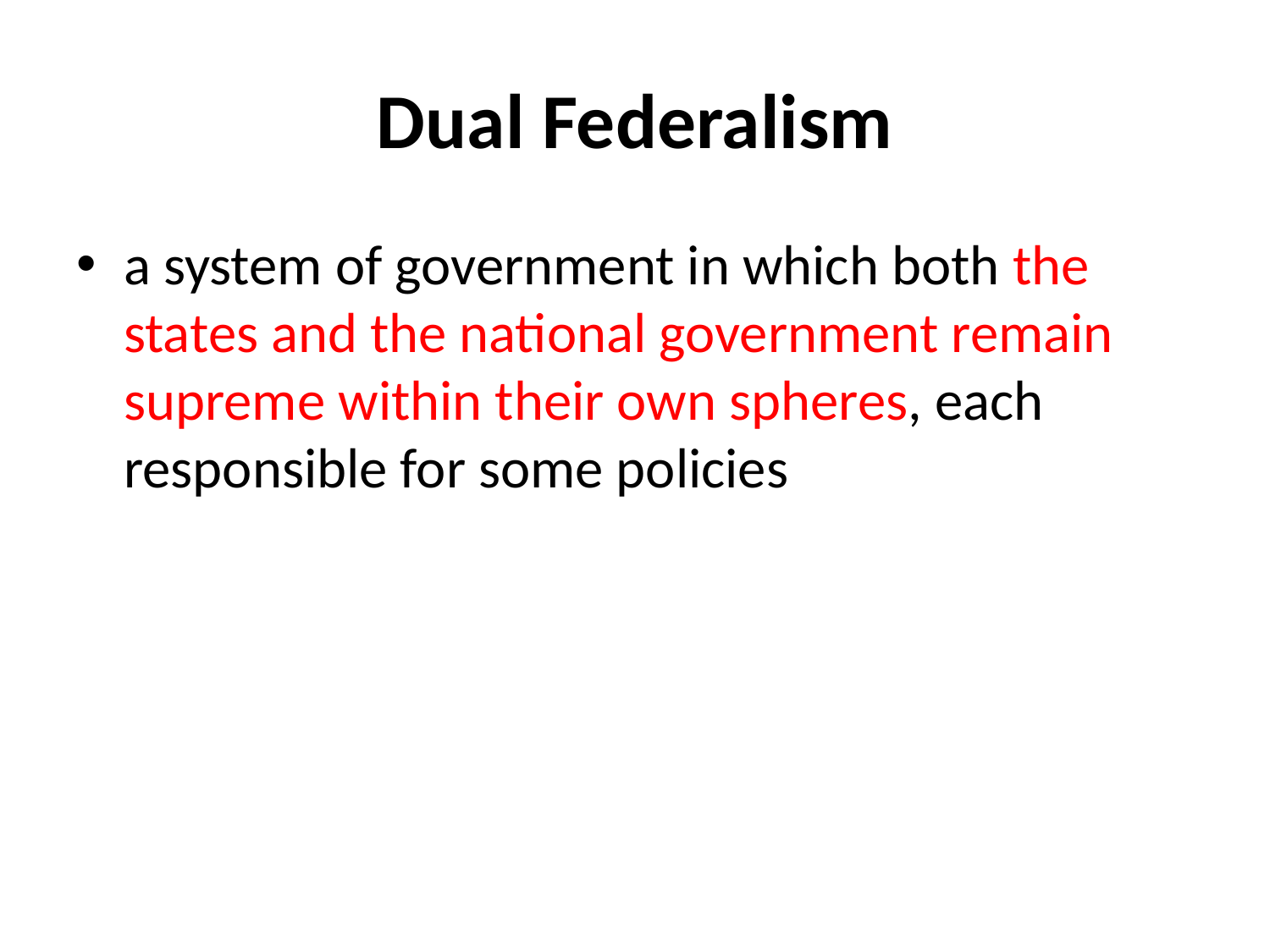

# Dual Federalism
a system of government in which both the states and the national government remain supreme within their own spheres, each responsible for some policies